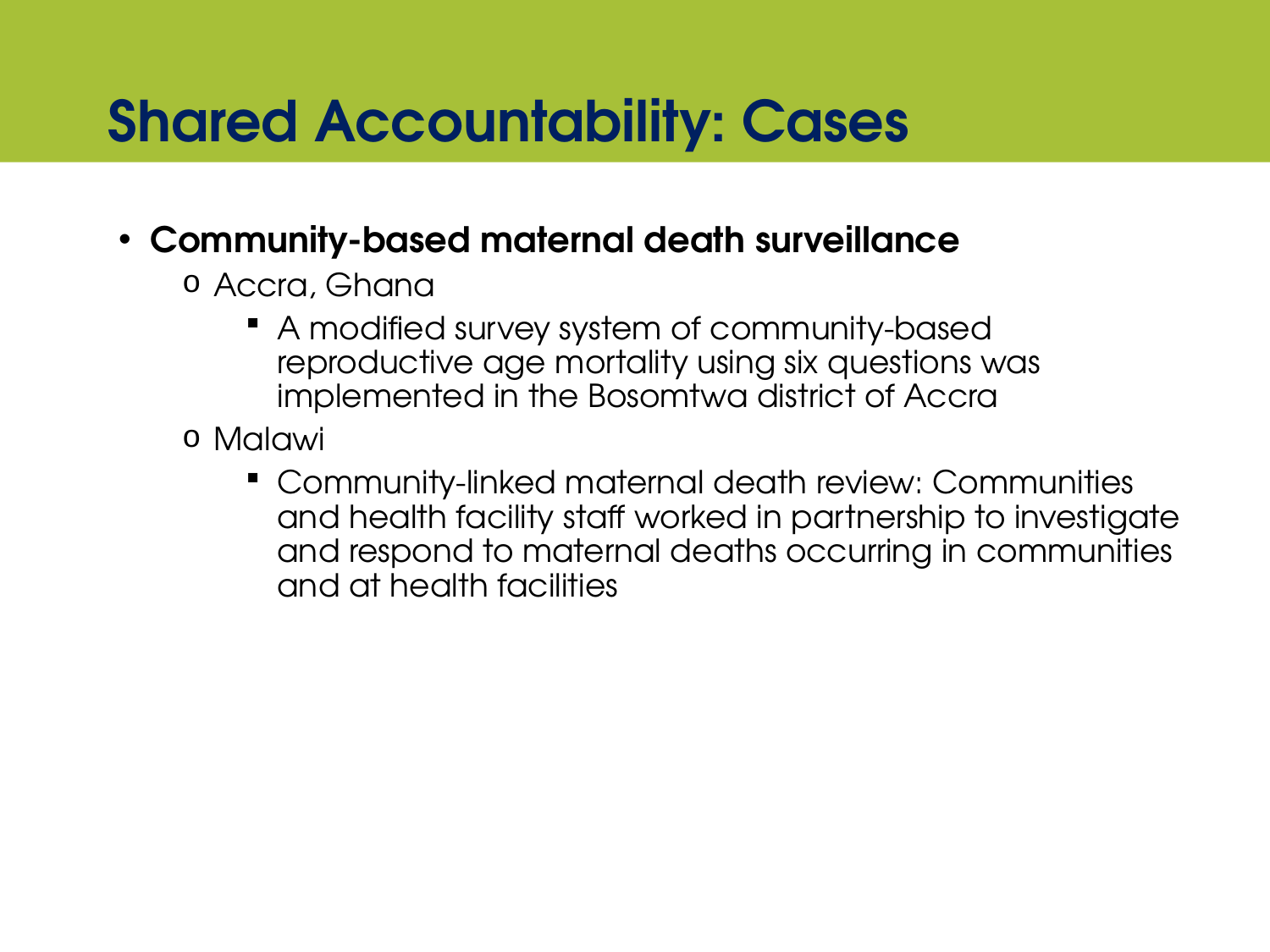

# Shared Accountability: Cases
Community-based maternal death surveillance
Accra, Ghana
A modified survey system of community-based reproductive age mortality using six questions was implemented in the Bosomtwa district of Accra
Malawi
Community-linked maternal death review: Communities and health facility staff worked in partnership to investigate and respond to maternal deaths occurring in communities and at health facilities